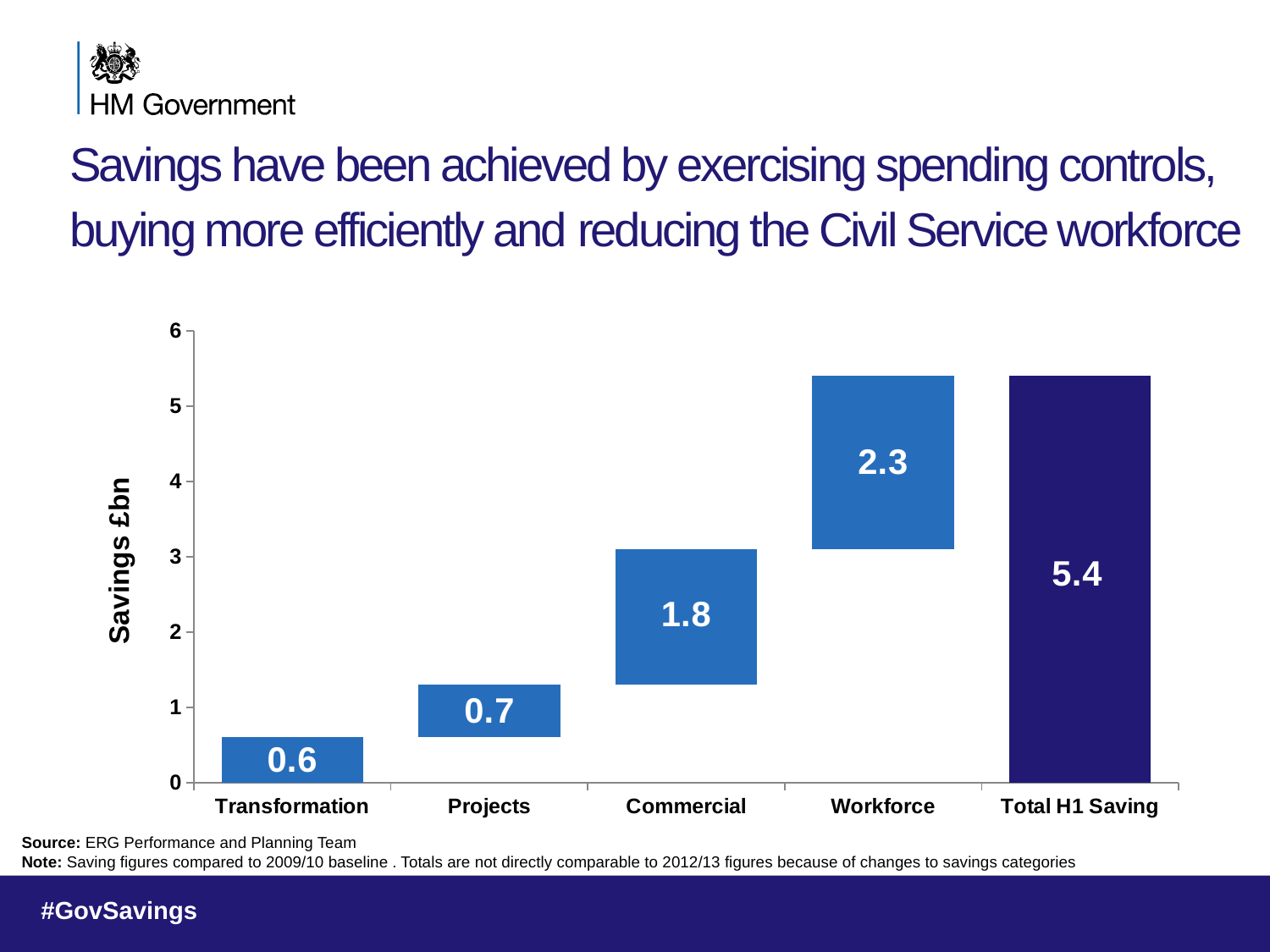

# Savings have been achieved by exercising spending controls, buying more efficiently and reducing the Civil Service workforce

### Chart

| Category | Invisible | Column1 | Column3 | Column4 | Column5 | Column7 | Column8 | Column9 | Column10 | Column11 |
|---|---|---|---|---|---|---|---|---|---|---|
| Transformation | 0.0 | 0.6000000000000004 | None | None | None | None | None | None | None | None |
| Projects | 0.6000000000000004 | None | 0.7000000000000004 | None | None | None | None | None | None | None |
| Commercial | 1.299999999999999 | None | None | 1.8 | None | None | None | None | None | None |
| Workforce | 3.0999999999999988 | None | None | None | 2.3 | None | None | None | None | None |
| Total H1 Saving | None | None | None | None | None | None | None | None | None | 5.3999999999999995 |
Source: ERG Performance and Planning Team
Note: Saving figures compared to 2009/10 baseline . Totals are not directly comparable to 2012/13 figures because of changes to savings categories
16

16
16
Efficiency and Reform H1 Progress Report				  7 November 2013
Efficiency and Reform H1 Progress Report				 7 November 2013
Efficiency and Reform H1 Progress Report				 7 November 2013
Follow us on twitter #GovSavings
#GovSavings